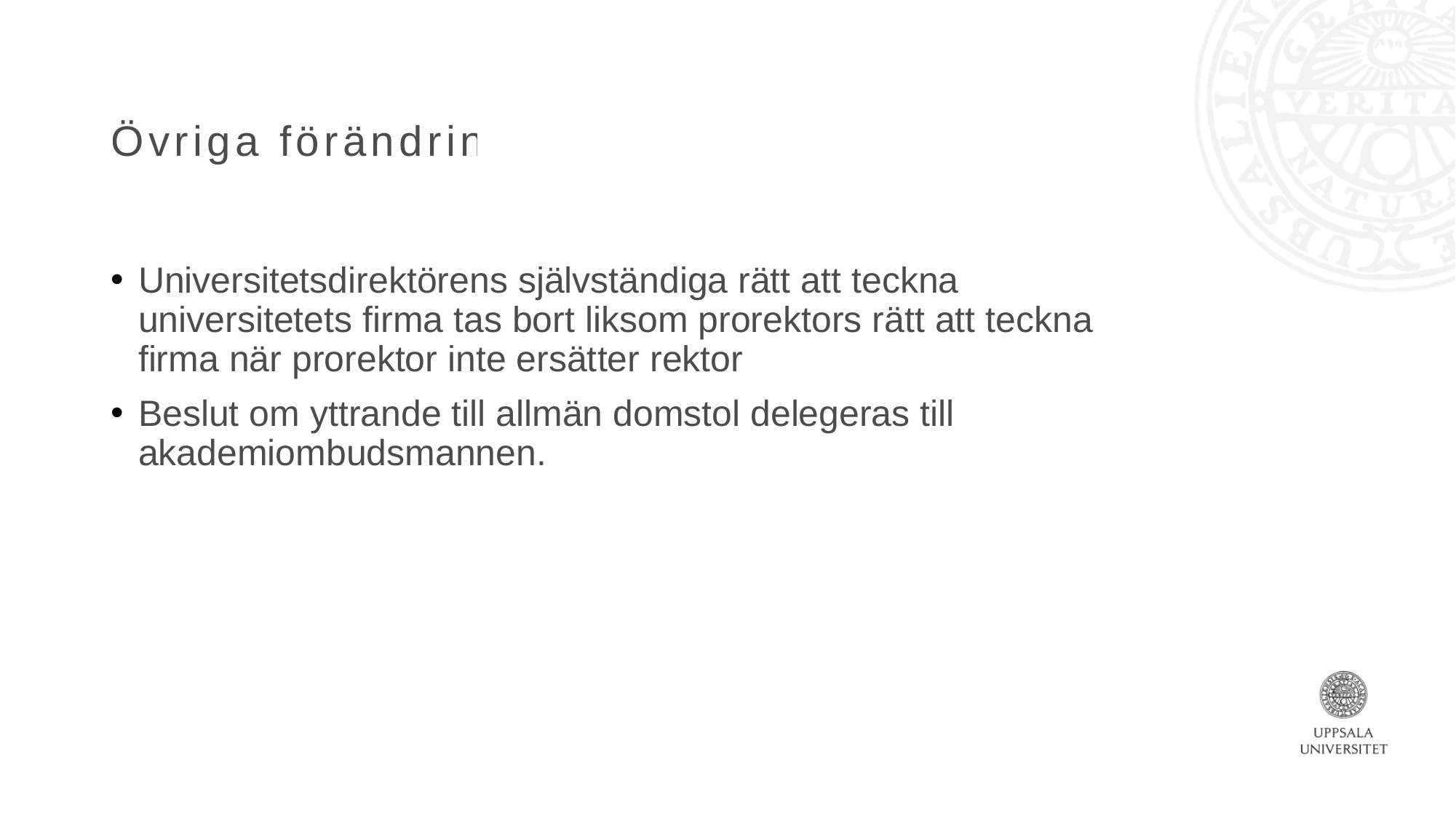

# Övriga förändringar
Universitetsdirektörens självständiga rätt att teckna universitetets firma tas bort liksom prorektors rätt att teckna firma när prorektor inte ersätter rektor
Beslut om yttrande till allmän domstol delegeras till akademiombudsmannen.